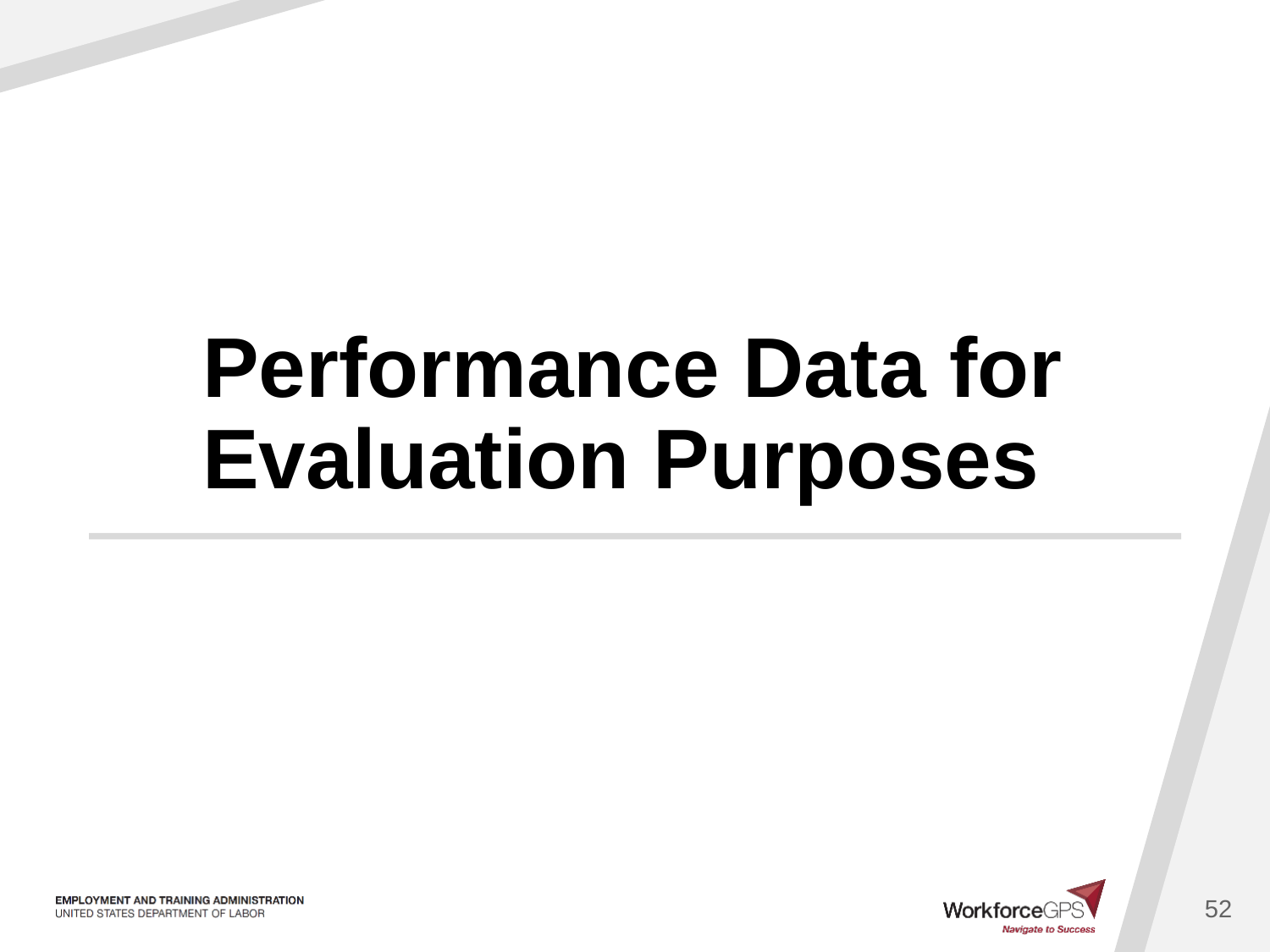

# Performance Data for Evaluation Purposes

52